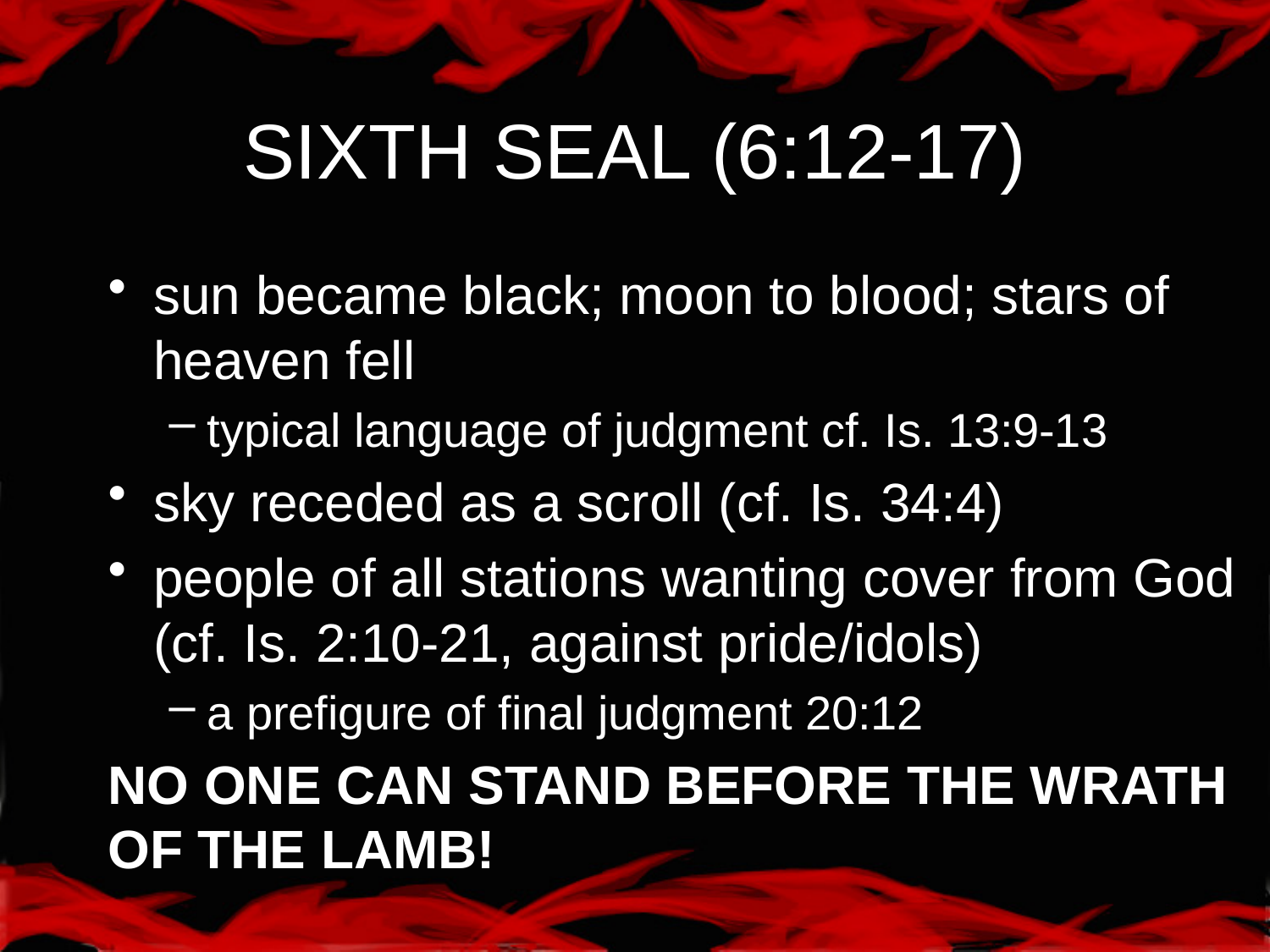

# SIXTH SEAL (6:12-17)
sun became black; moon to blood; stars of heaven fell
typical language of judgment cf. Is. 13:9-13
sky receded as a scroll (cf. Is. 34:4)
people of all stations wanting cover from God (cf. Is. 2:10-21, against pride/idols)
a prefigure of final judgment 20:12
NO ONE CAN STAND BEFORE THE WRATH OF THE LAMB!